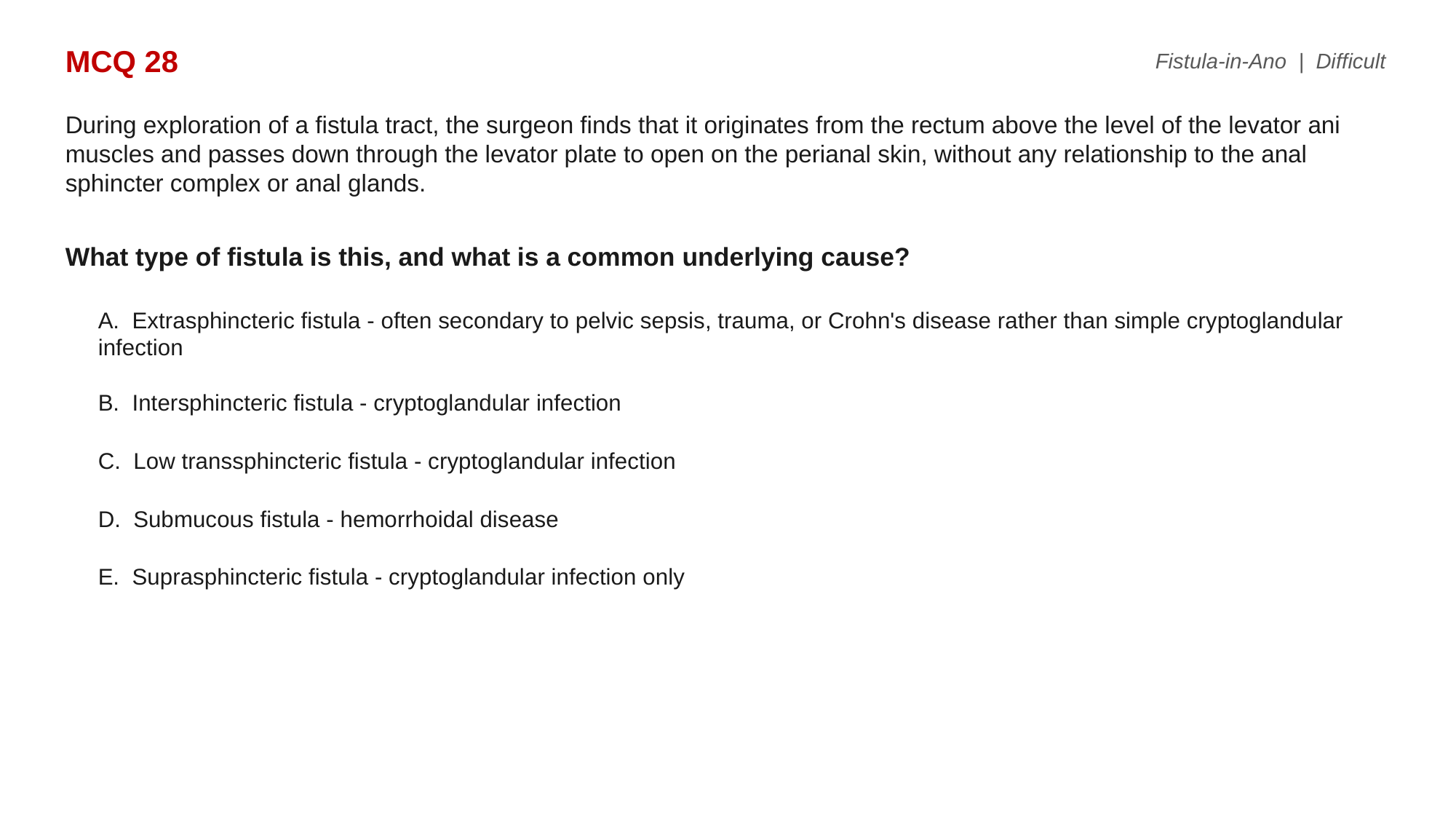

MCQ 28
Fistula-in-Ano  |  Difficult
During exploration of a fistula tract, the surgeon finds that it originates from the rectum above the level of the levator ani muscles and passes down through the levator plate to open on the perianal skin, without any relationship to the anal sphincter complex or anal glands.
What type of fistula is this, and what is a common underlying cause?
A.  Extrasphincteric fistula - often secondary to pelvic sepsis, trauma, or Crohn's disease rather than simple cryptoglandular infection
B.  Intersphincteric fistula - cryptoglandular infection
C.  Low transsphincteric fistula - cryptoglandular infection
D.  Submucous fistula - hemorrhoidal disease
E.  Suprasphincteric fistula - cryptoglandular infection only